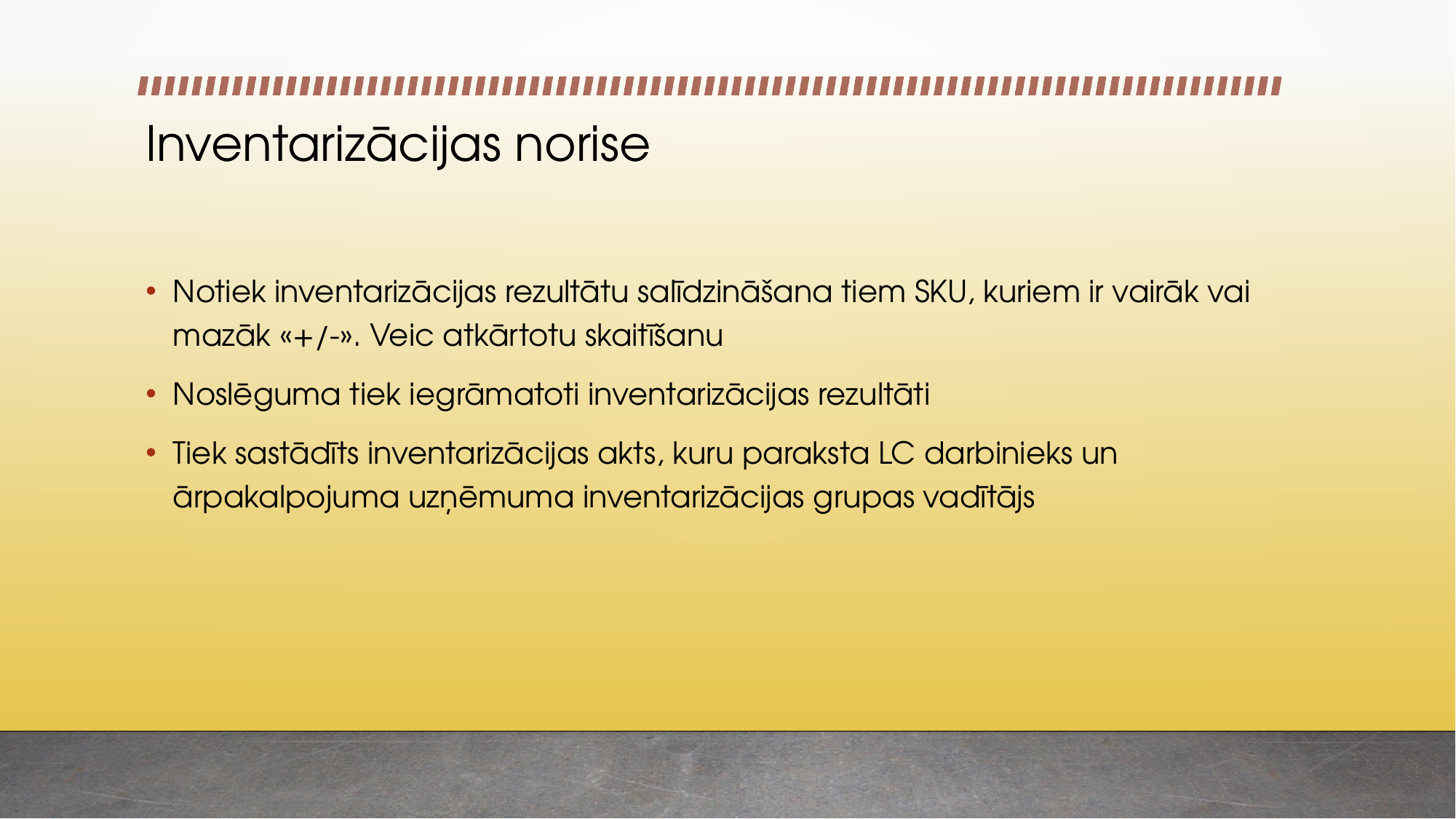

# Inventarizācijas norise
Notiek inventarizācijas rezultātu salīdzināšana tiem SKU, kuriem ir vairāk vai mazāk «+/-». Veic atkārtotu skaitīšanu
Noslēguma tiek iegrāmatoti inventarizācijas rezultāti
Tiek sastādīts inventarizācijas akts, kuru paraksta LC darbinieks un ārpakalpojuma uzņēmuma inventarizācijas grupas vadītājs